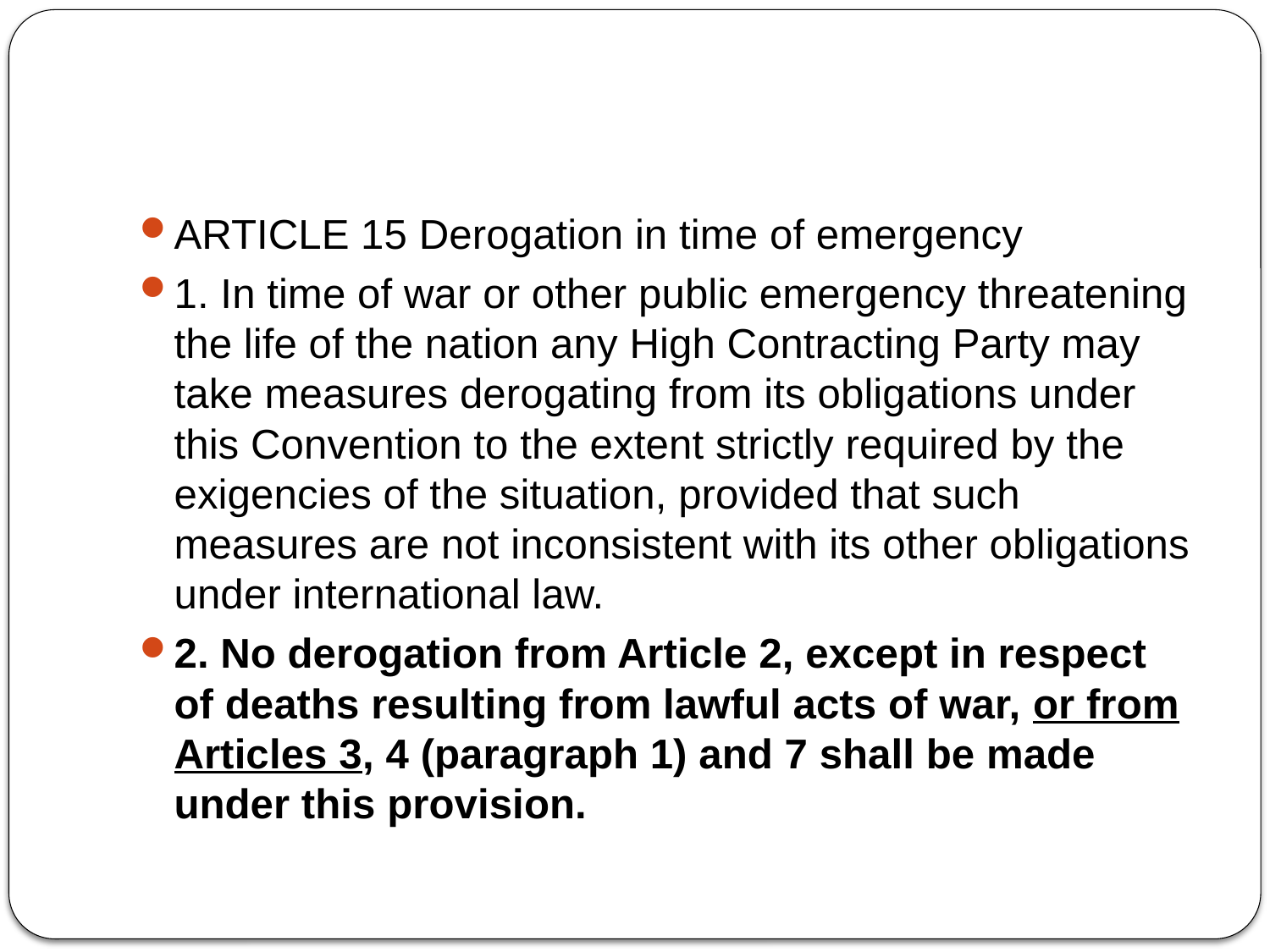

#
ARTICLE 15 Derogation in time of emergency
1. In time of war or other public emergency threatening the life of the nation any High Contracting Party may take measures derogating from its obligations under this Convention to the extent strictly required by the exigencies of the situation, provided that such measures are not inconsistent with its other obligations under international law.
2. No derogation from Article 2, except in respect of deaths resulting from lawful acts of war, or from Articles 3, 4 (paragraph 1) and 7 shall be made under this provision.